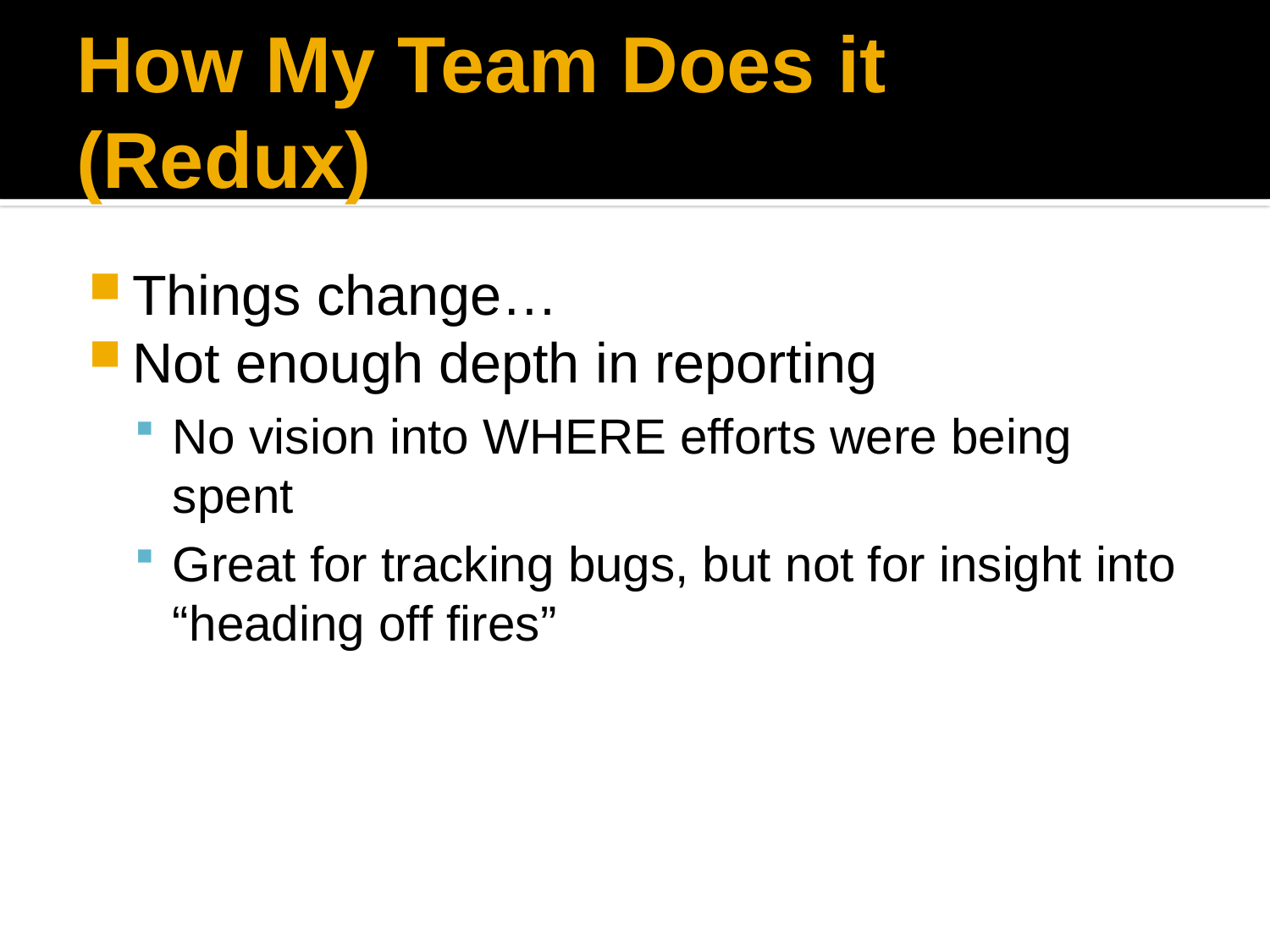

# How My Team Does it (Redux)
Things change…
Not enough depth in reporting
No vision into WHERE efforts were being spent
Great for tracking bugs, but not for insight into “heading off fires”